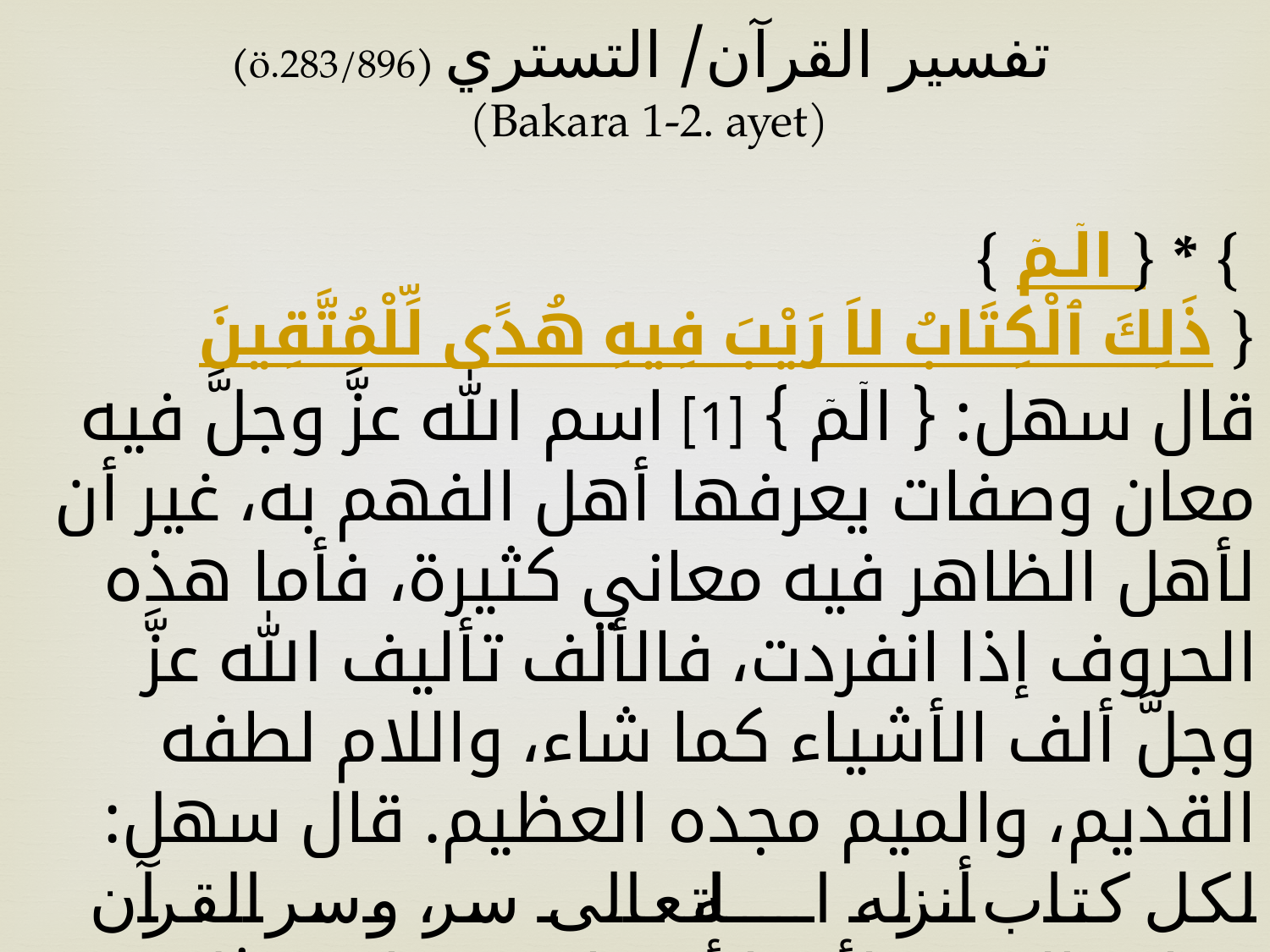

(ö.283/896) تفسير القرآن/ التستري
(Bakara 1-2. ayet)

{ الۤـمۤ } * { ذَلِكَ ٱلْكِتَابُ لاَ رَيْبَ فِيهِ هُدًى لِّلْمُتَّقِينَ }
قال سهل: { الۤمۤ } [1] اسم الله عزَّ وجلَّ فيه معان وصفات يعرفها أهل الفهم به، غير أن لأهل الظاهر فيه معاني كثيرة، فأما هذه الحروف إذا انفردت، فالألف تأليف الله عزَّ وجلَّ ألف الأشياء كما شاء، واللام لطفه القديم، والميم مجده العظيم. قال سهل: لكل كتاب أنزله الله تعالى سر، وسر القرآن فواتح السور، لأنها أسماء وصفات، مثل قوله: " المص، الر، المر، كهيعص، طسم، حم، عسق "